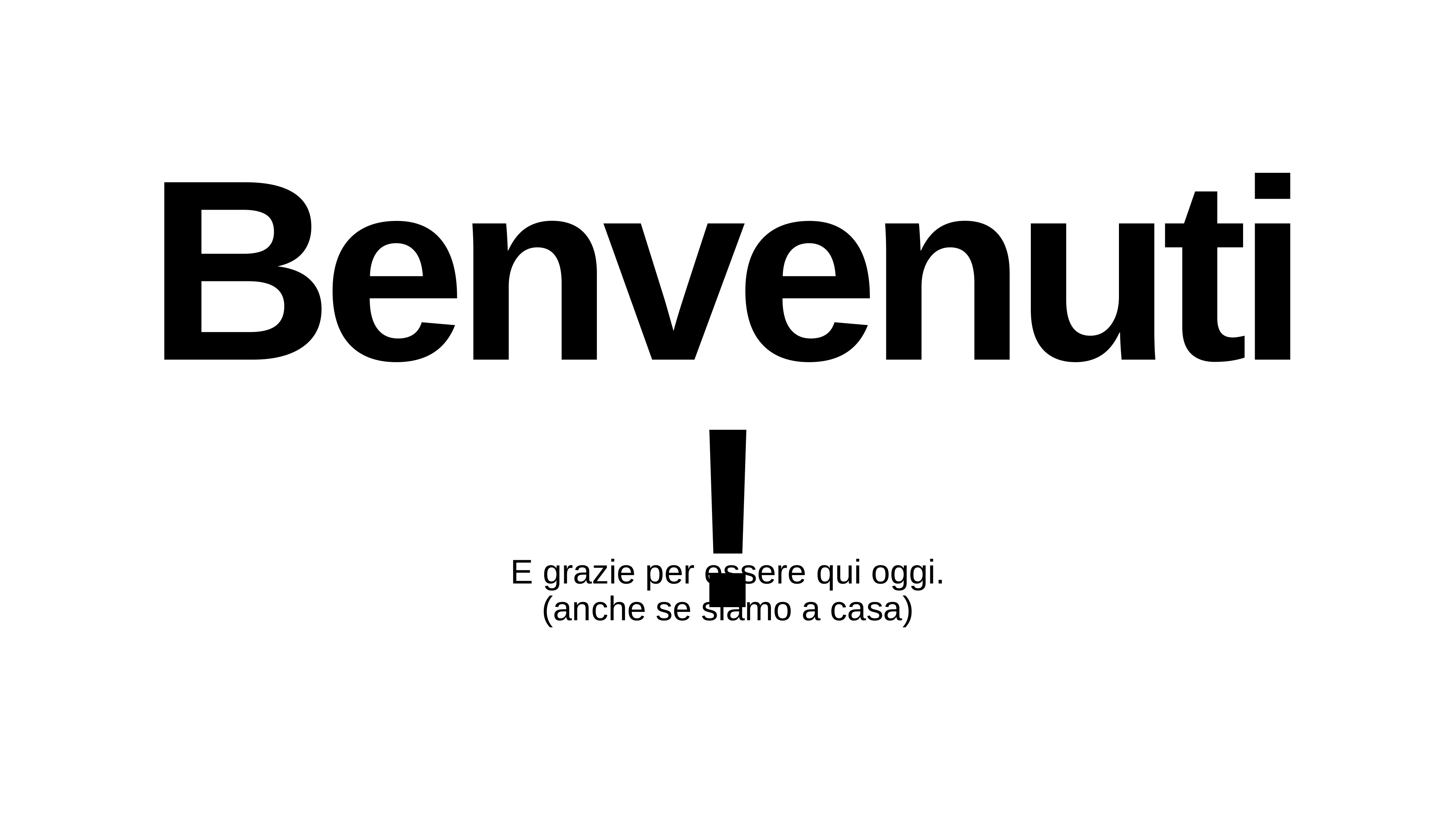

Benvenuti!
E grazie per essere qui oggi.
(anche se siamo a casa)